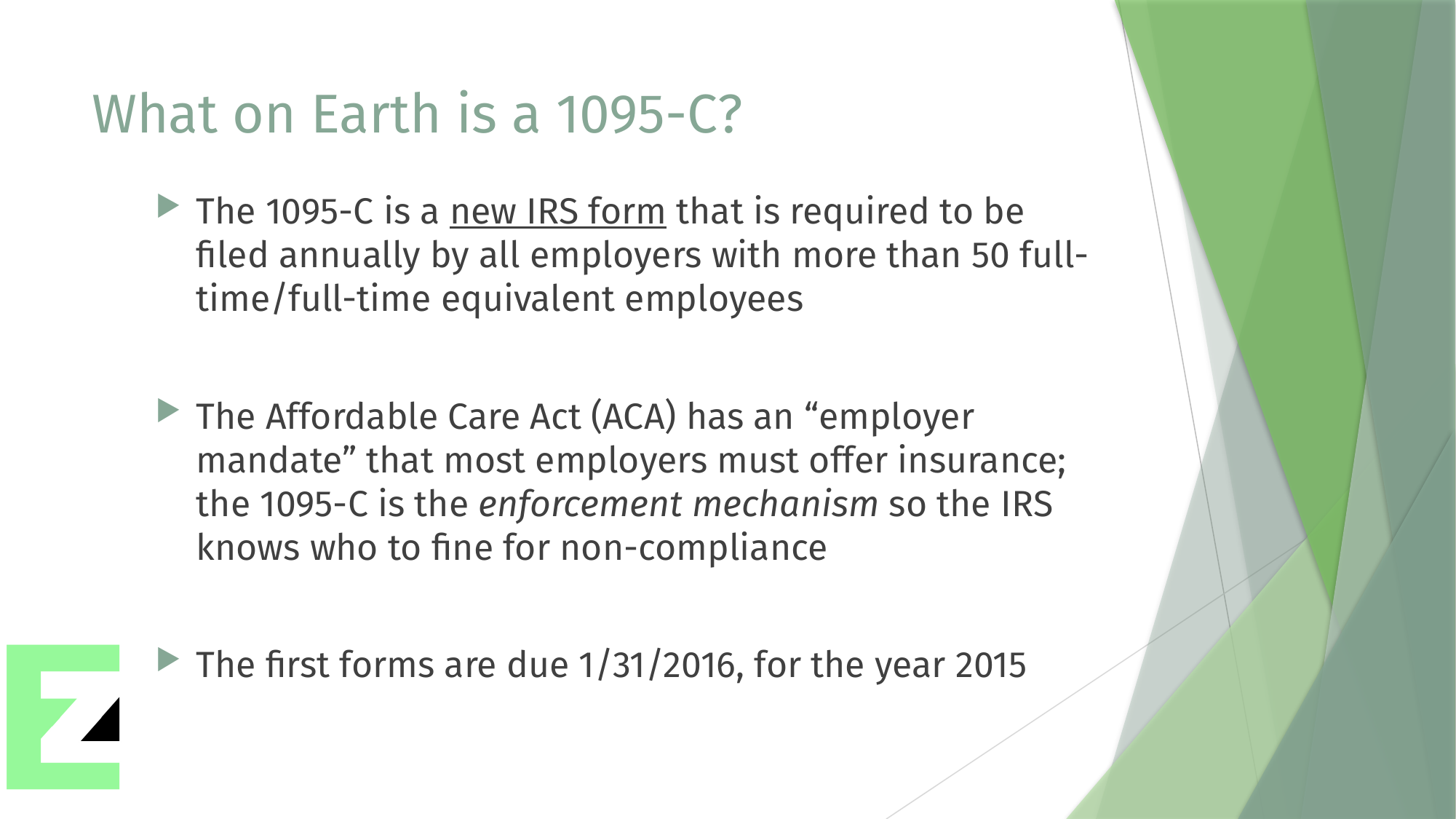

# What on Earth is a 1095-C?
The 1095-C is a new IRS form that is required to be filed annually by all employers with more than 50 full-time/full-time equivalent employees

The Affordable Care Act (ACA) has an “employer mandate” that most employers must offer insurance; the 1095-C is the enforcement mechanism so the IRS knows who to fine for non-compliance

The first forms are due 1/31/2016, for the year 2015